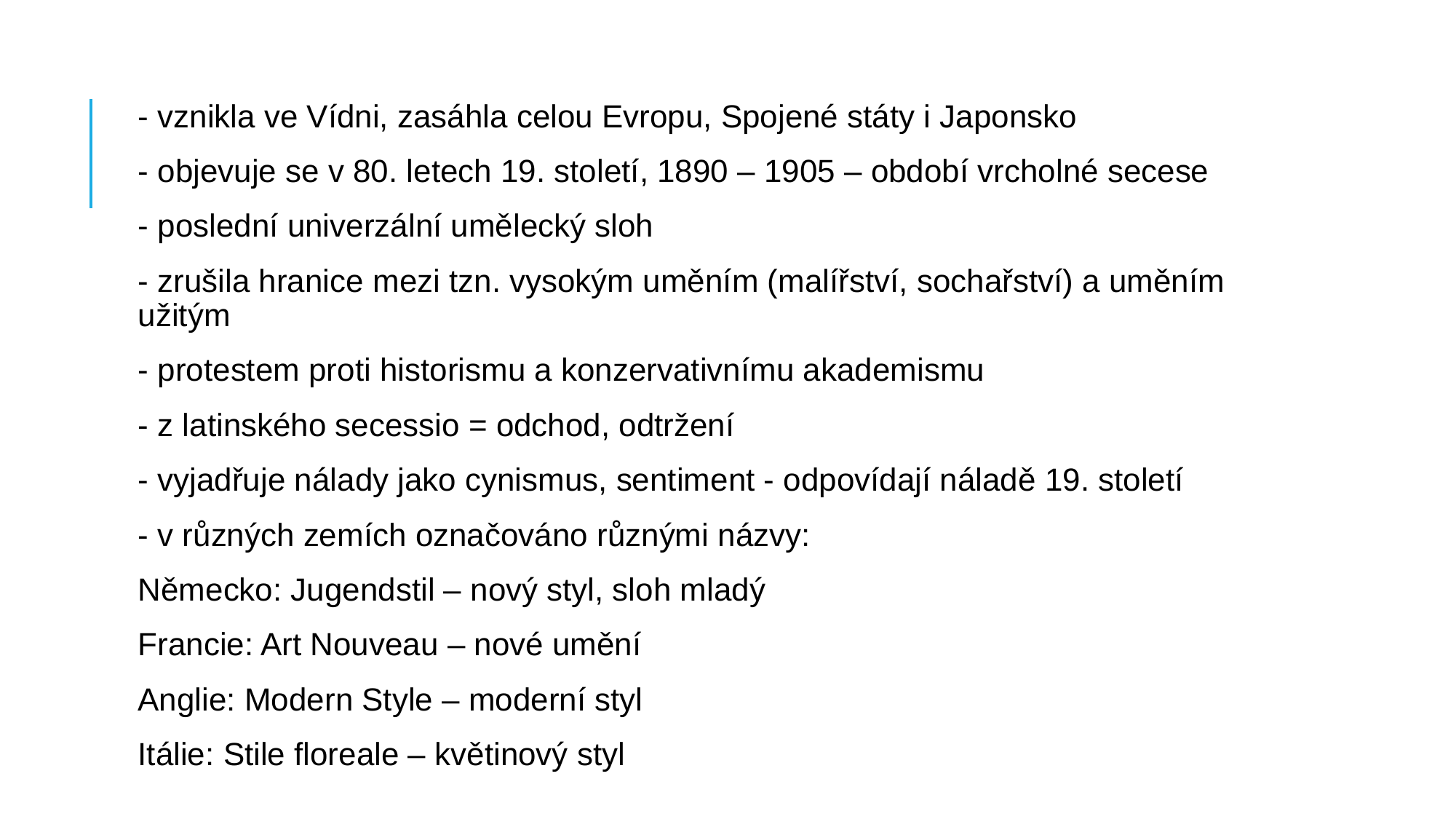

- vznikla ve Vídni, zasáhla celou Evropu, Spojené státy i Japonsko
- objevuje se v 80. letech 19. století, 1890 – 1905 – období vrcholné secese
- poslední univerzální umělecký sloh
- zrušila hranice mezi tzn. vysokým uměním (malířství, sochařství) a uměním užitým
- protestem proti historismu a konzervativnímu akademismu
- z latinského secessio = odchod, odtržení
- vyjadřuje nálady jako cynismus, sentiment - odpovídají náladě 19. století
- v různých zemích označováno různými názvy:
Německo: Jugendstil – nový styl, sloh mladý
Francie: Art Nouveau – nové umění
Anglie: Modern Style – moderní styl
Itálie: Stile floreale – květinový styl